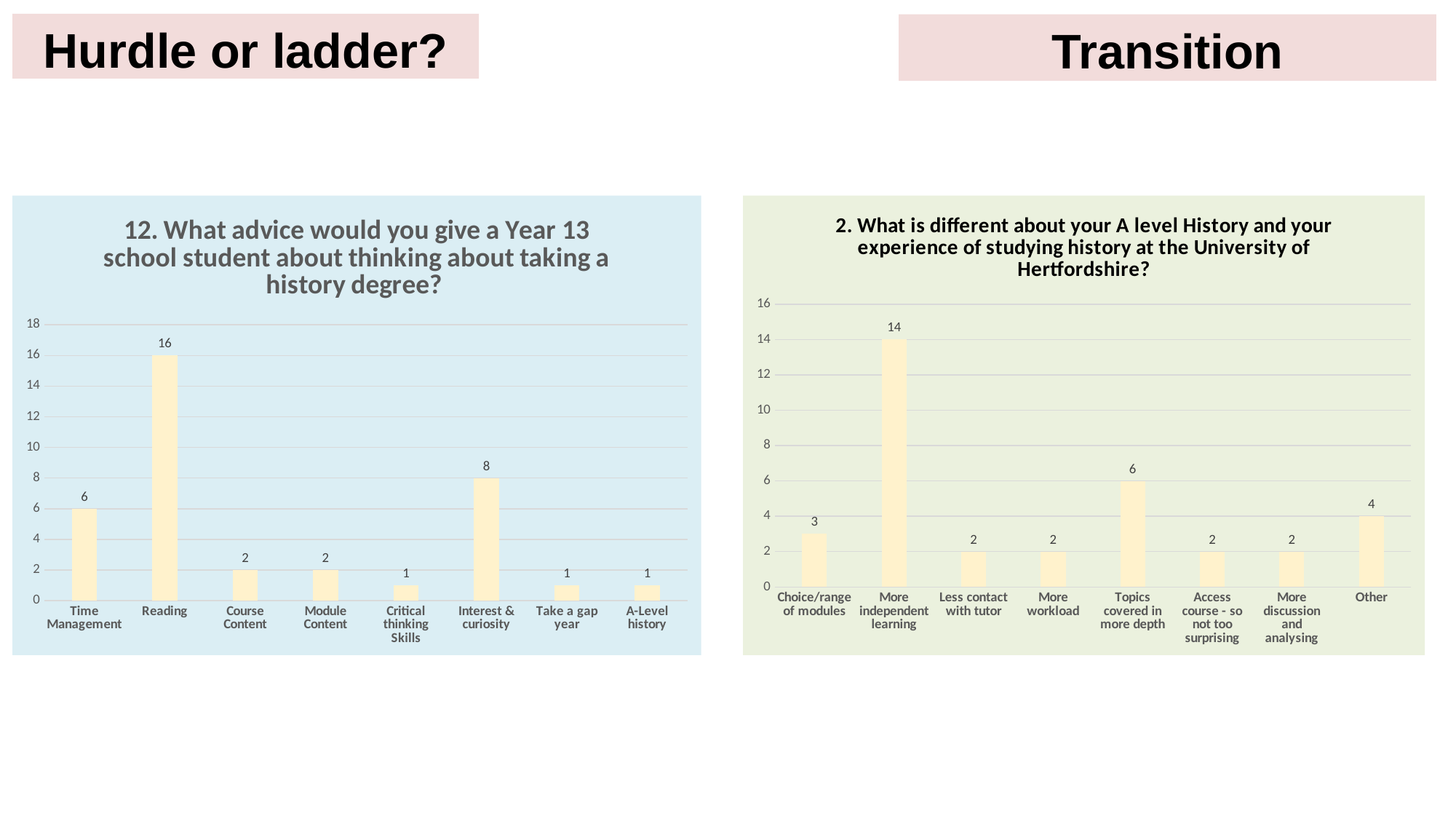

# Hurdle or ladder?
Transition

### Chart: 12. What advice would you give a Year 13 school student about thinking about taking a history degree?

| Category |  |
|---|---|
| Time Management | 6.0 |
| Reading | 16.0 |
| Course Content | 2.0 |
| Module Content | 2.0 |
| Critical thinking Skills | 1.0 |
| Interest & curiosity | 8.0 |
| Take a gap year | 1.0 |
| A-Level history | 1.0 |

### Chart: 2. What is different about your A level History and your experience of studying history at the University of Hertfordshire?

| Category |  |
|---|---|
| Choice/range of modules | 3.0 |
| More independent learning | 14.0 |
| Less contact with tutor | 2.0 |
| More workload | 2.0 |
| Topics covered in more depth | 6.0 |
| Access course - so not too surprising | 2.0 |
| More discussion and analysing | 2.0 |
| Other | 4.0 |